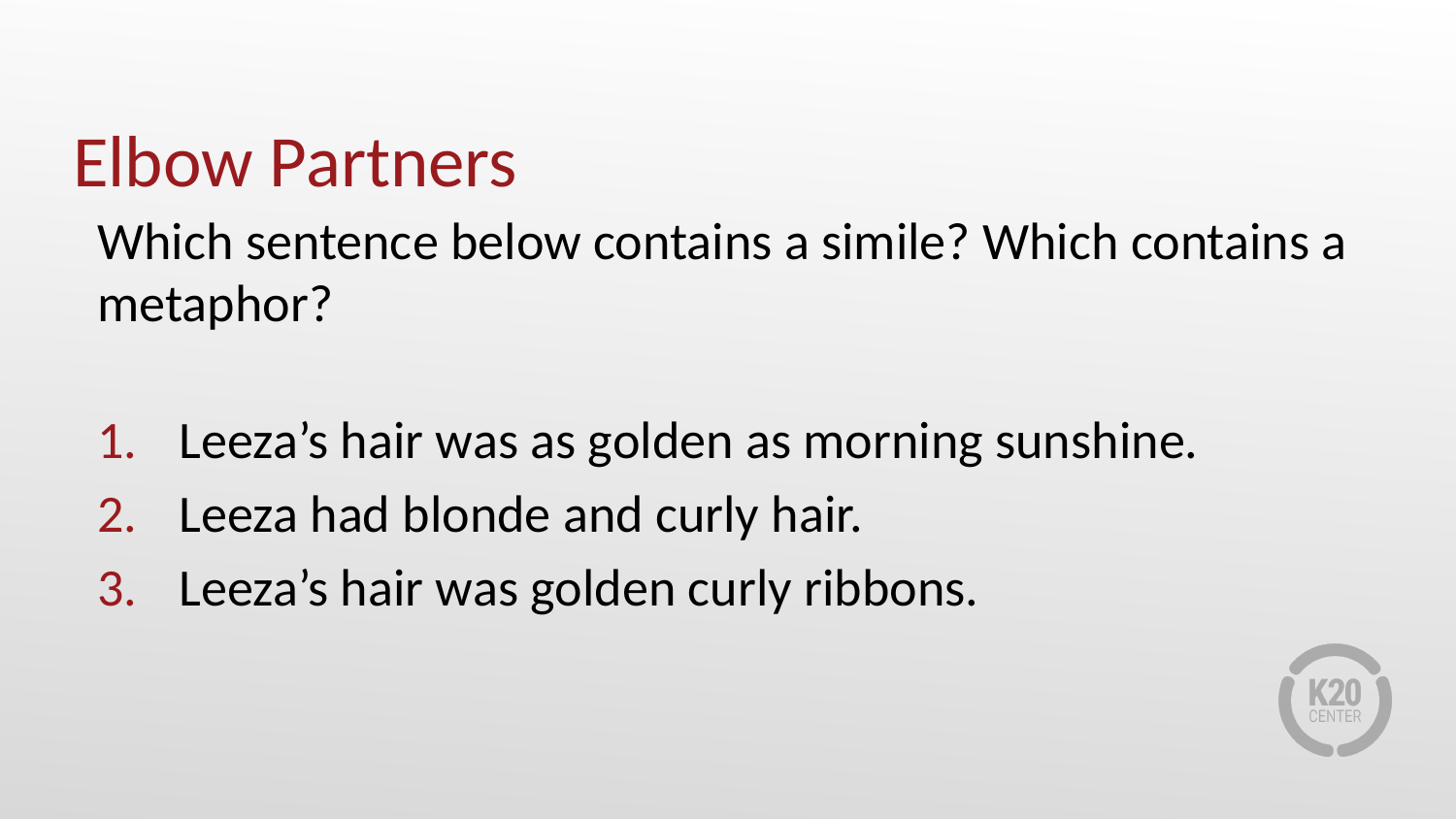

# Elbow Partners
Which sentence below contains a simile? Which contains a metaphor?
Leeza’s hair was as golden as morning sunshine.
Leeza had blonde and curly hair.
Leeza’s hair was golden curly ribbons.